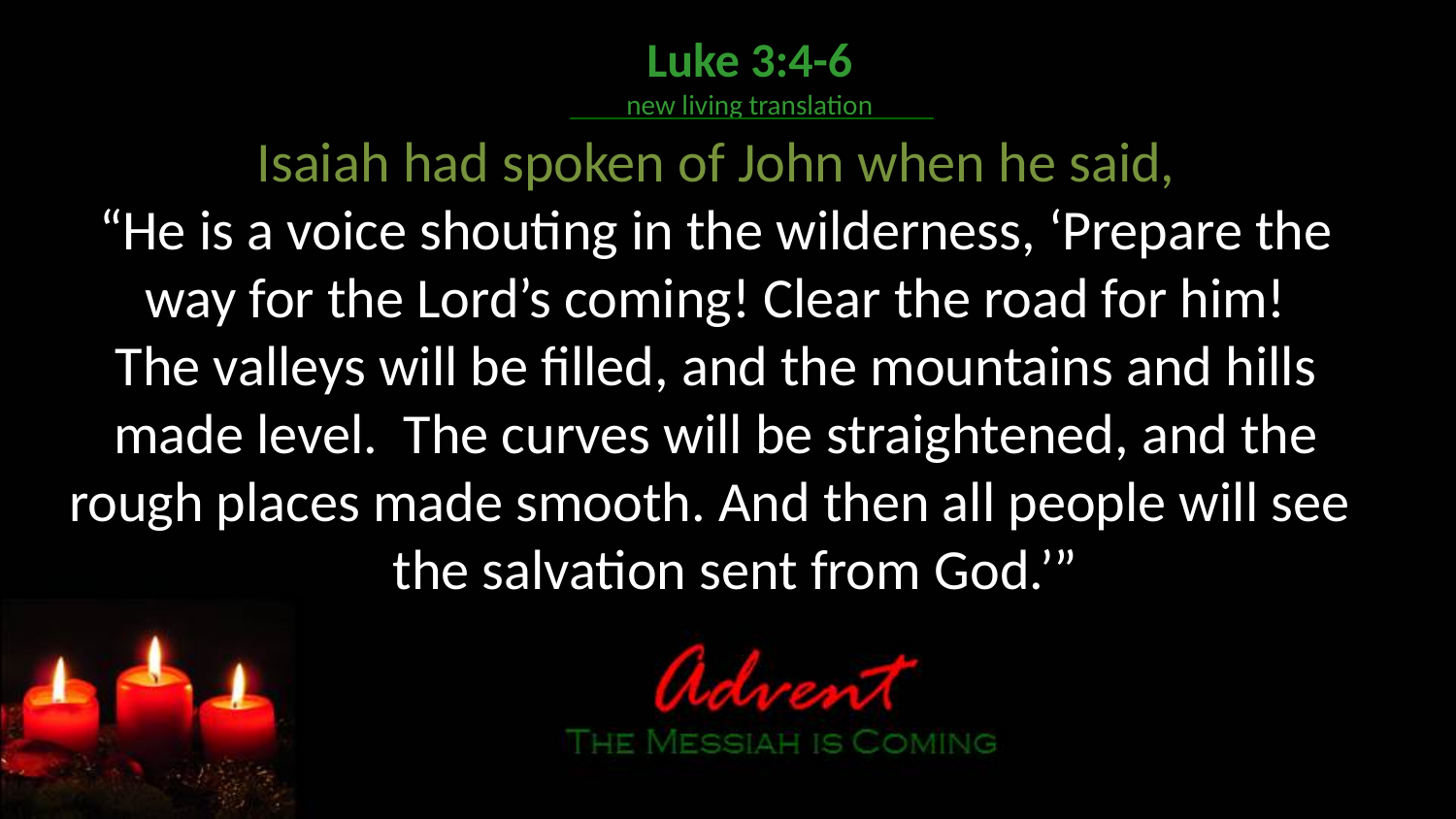

Luke 3:4-6
new living translation
Isaiah had spoken of John when he said,
“He is a voice shouting in the wilderness, ‘Prepare the way for the Lord’s coming! Clear the road for him!
The valleys will be filled, and the mountains and hills made level.  The curves will be straightened, and the rough places made smooth. And then all people will see     the salvation sent from God.’”